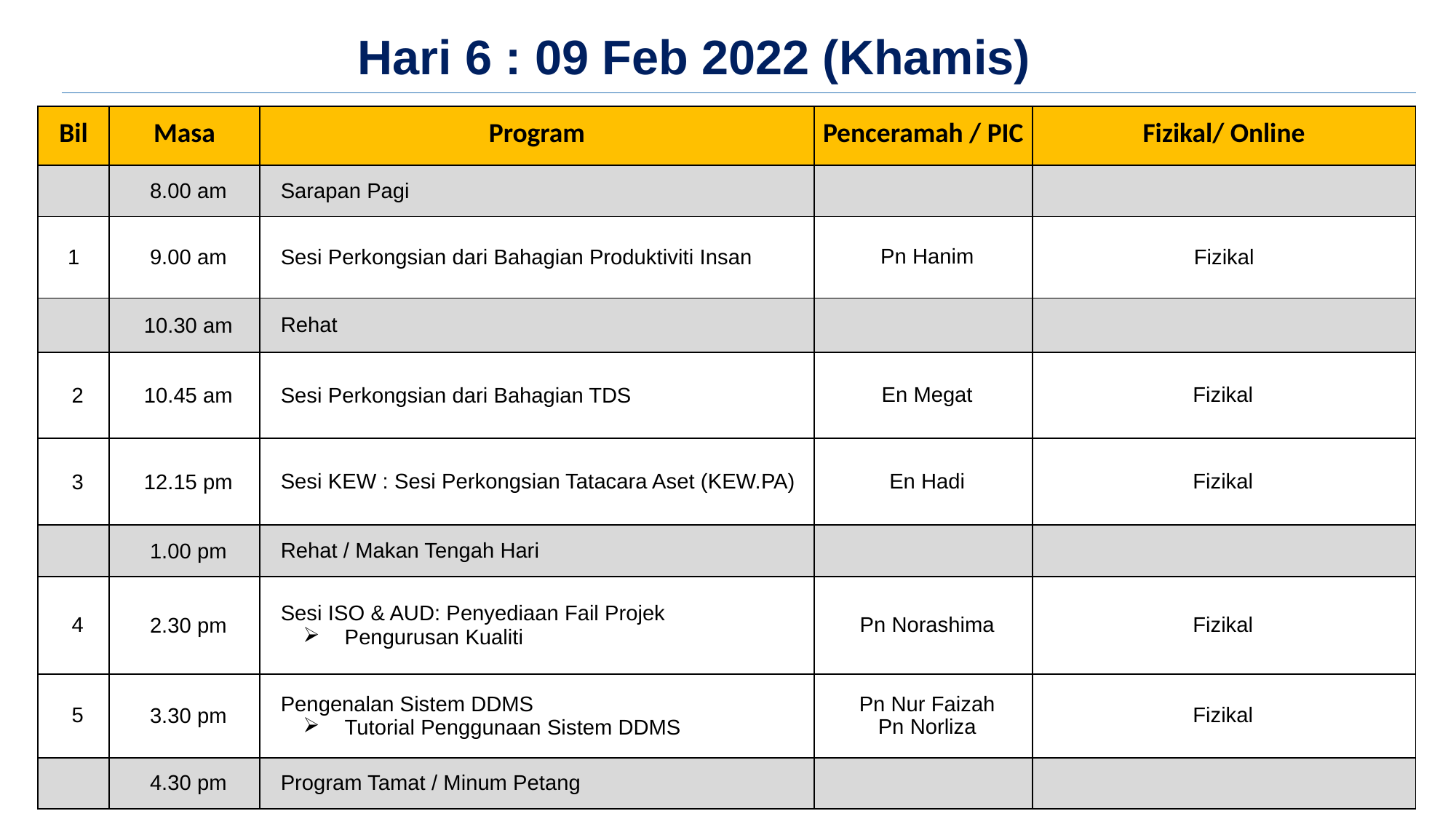

Hari 6 : 09 Feb 2022 (Khamis)
| Bil | Masa | Program | Penceramah / PIC | Fizikal/ Online |
| --- | --- | --- | --- | --- |
|  | 8.00 am | Sarapan Pagi |  |  |
| 1 | 9.00 am | Sesi Perkongsian dari Bahagian Produktiviti Insan | Pn Hanim | Fizikal |
|  | 10.30 am | Rehat |  |  |
| 2 | 10.45 am | Sesi Perkongsian dari Bahagian TDS | En Megat | Fizikal |
| 3 | 12.15 pm | Sesi KEW : Sesi Perkongsian Tatacara Aset (KEW.PA) | En Hadi | Fizikal |
|  | 1.00 pm | Rehat / Makan Tengah Hari |  |  |
| 4 | 2.30 pm | Sesi ISO & AUD: Penyediaan Fail Projek Pengurusan Kualiti | Pn Norashima | Fizikal |
| 5 | 3.30 pm | Pengenalan Sistem DDMS Tutorial Penggunaan Sistem DDMS | Pn Nur Faizah Pn Norliza | Fizikal |
|  | 4.30 pm | Program Tamat / Minum Petang |  |  |